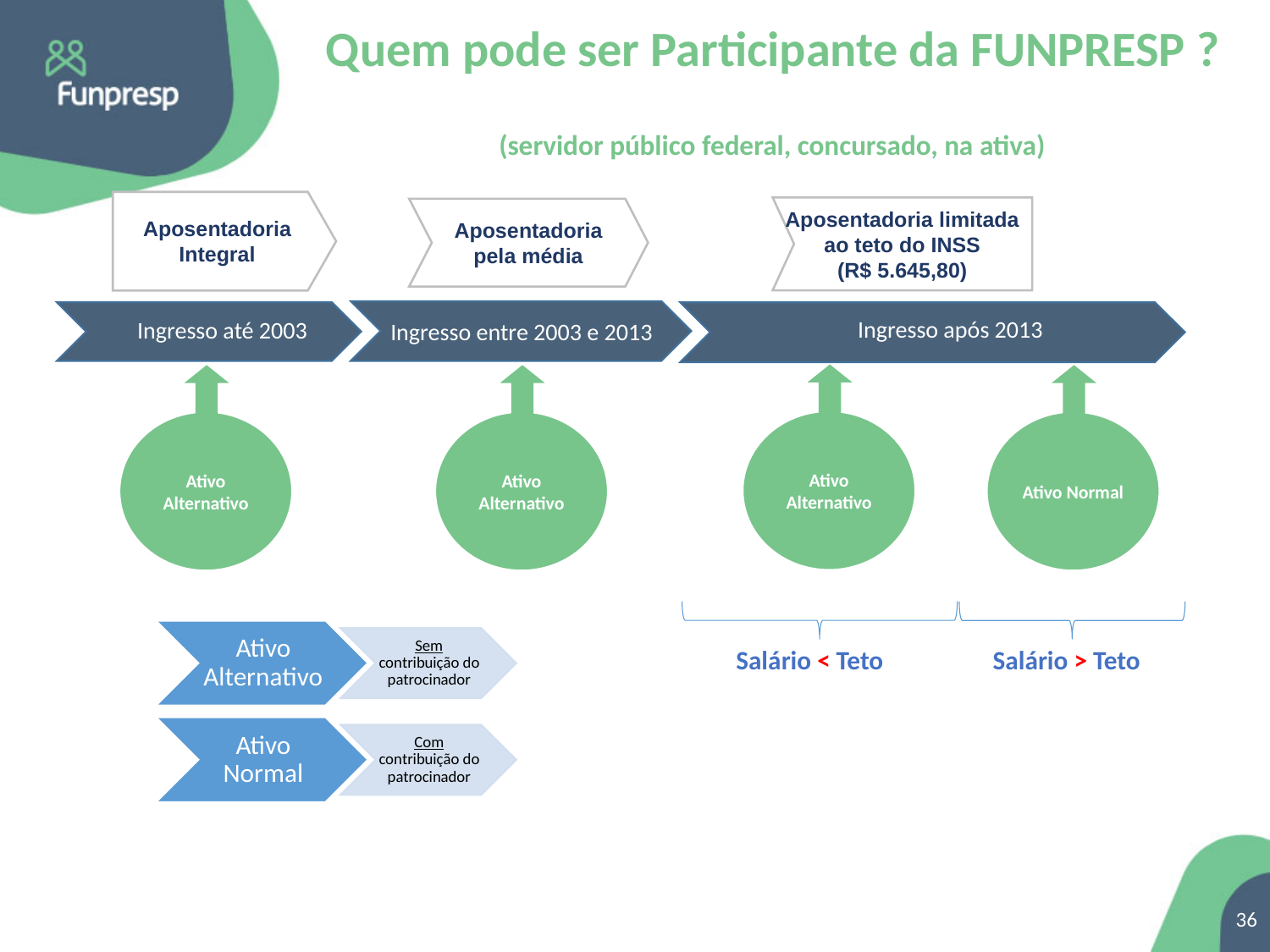

# Quem pode ser Participante da FUNPRESP ? (servidor público federal, concursado, na ativa)
Aposentadoria Integral
Aposentadoria limitada
ao teto do INSS
(R$ 5.645,80)
Aposentadoria pela média

Ingresso após 2013
Ingresso até 2003
Ingresso entre 2003 e 2013
Renda Vitalícia (BSA)

Ativo Alternativo

Ativo Alternativo

Ativo Alternativo

Ativo Normal

Ativo Alternativo
Sem contribuição do patrocinador
Ativo Normal
Com contribuição do patrocinador
Salário < Teto
Salário > Teto
36